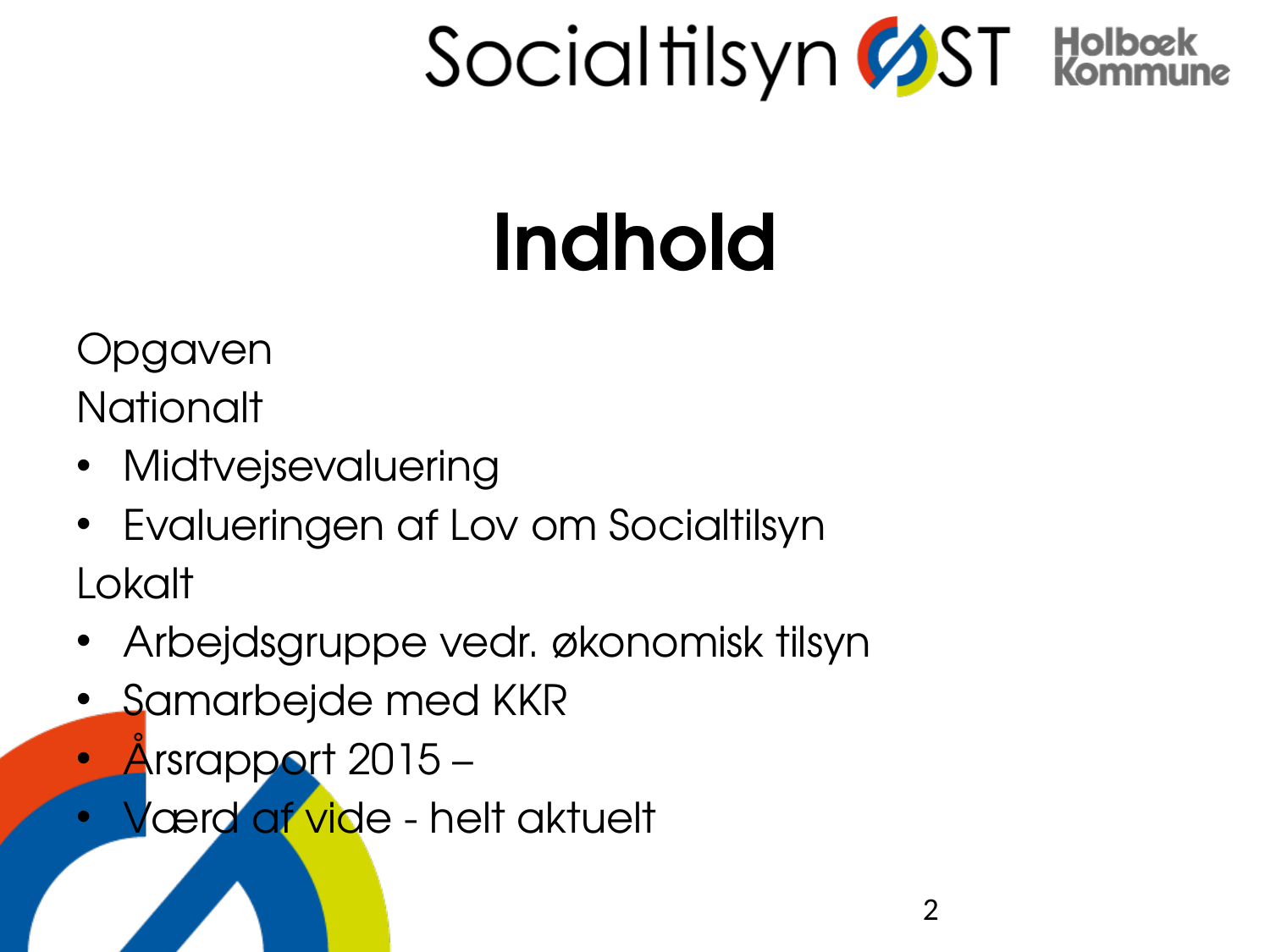

# Indhold
Opgaven
Nationalt
Midtvejsevaluering
Evalueringen af Lov om Socialtilsyn
Lokalt
Arbejdsgruppe vedr. økonomisk tilsyn
Samarbejde med KKR
Årsrapport 2015 –
Værd af vide - helt aktuelt
2